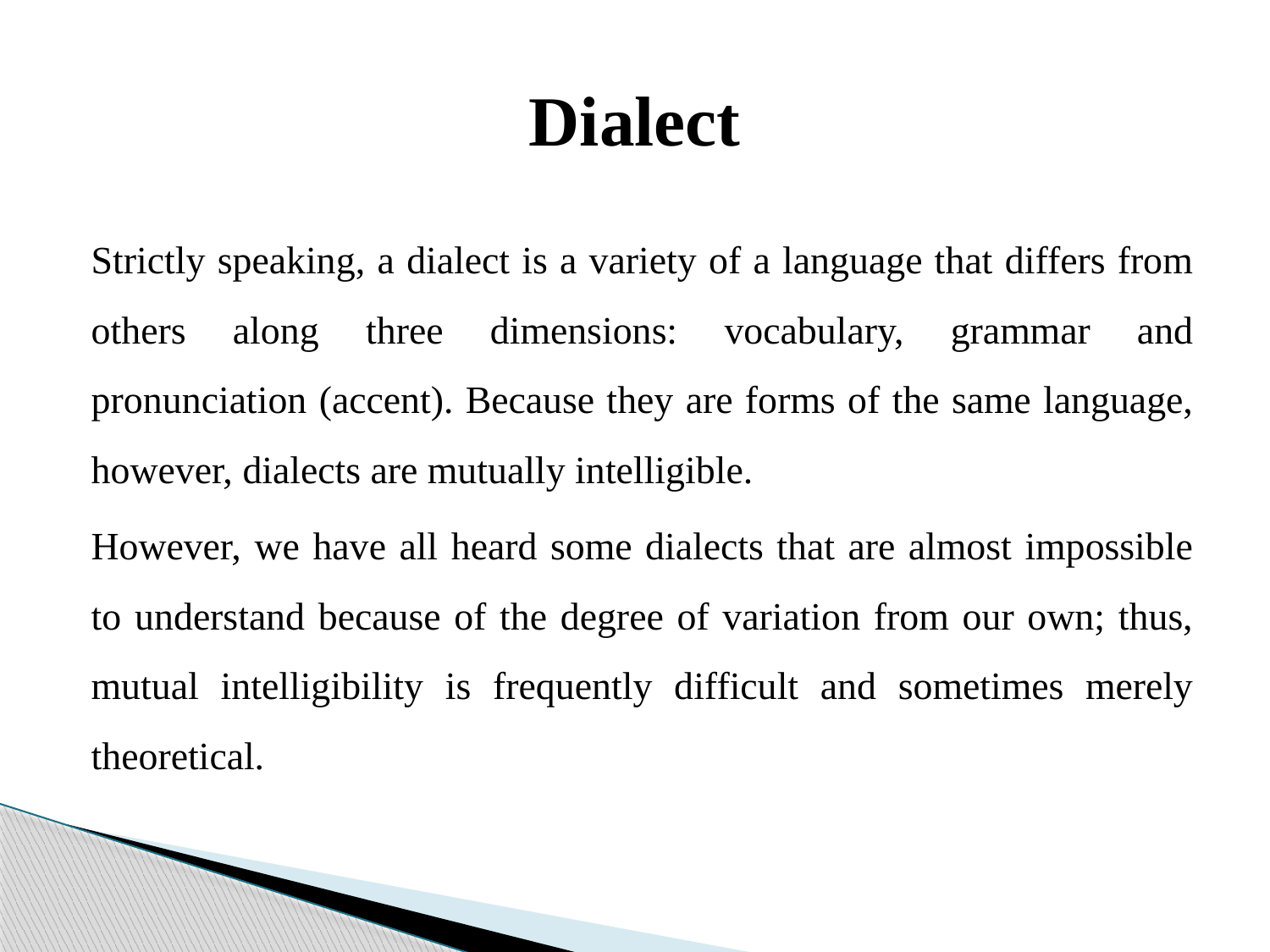

# Dialect
Strictly speaking, a dialect is a variety of a language that differs from others along three dimensions: vocabulary, grammar and pronunciation (accent). Because they are forms of the same language, however, dialects are mutually intelligible.
However, we have all heard some dialects that are almost impossible to understand because of the degree of variation from our own; thus, mutual intelligibility is frequently difficult and sometimes merely theoretical.